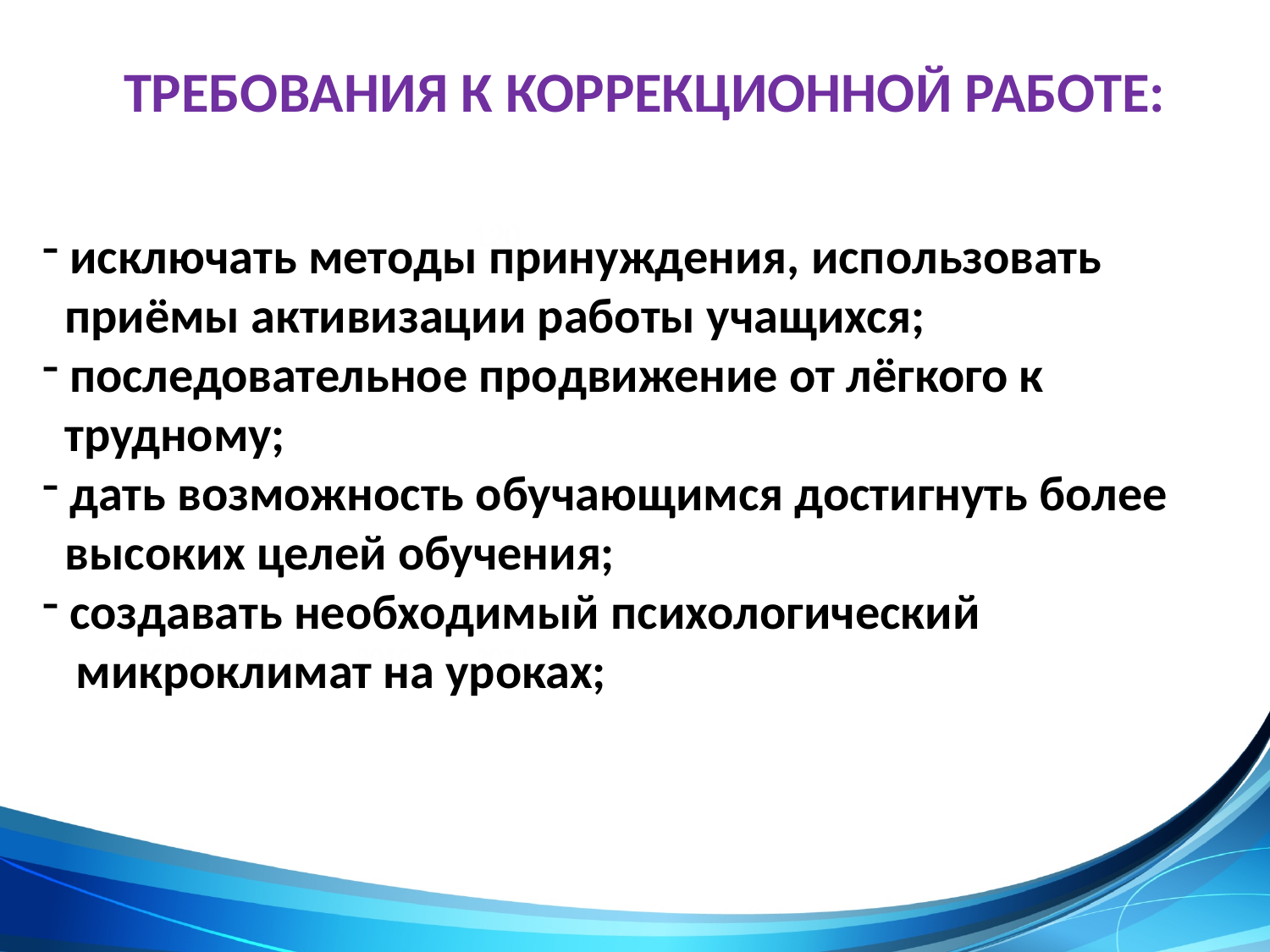

# ТРЕБОВАНИЯ К КОРРЕКЦИОННОЙ РАБОТЕ:
120
 исключать методы принуждения, использовать
  приёмы активизации работы учащихся;
 последовательное продвижение от лёгкого к
  трудному;
 дать возможность обучающимся достигнуть более
  высоких целей обучения;
 создавать необходимый психологический
   микроклимат на уроках;
2008
2009
2010
2011